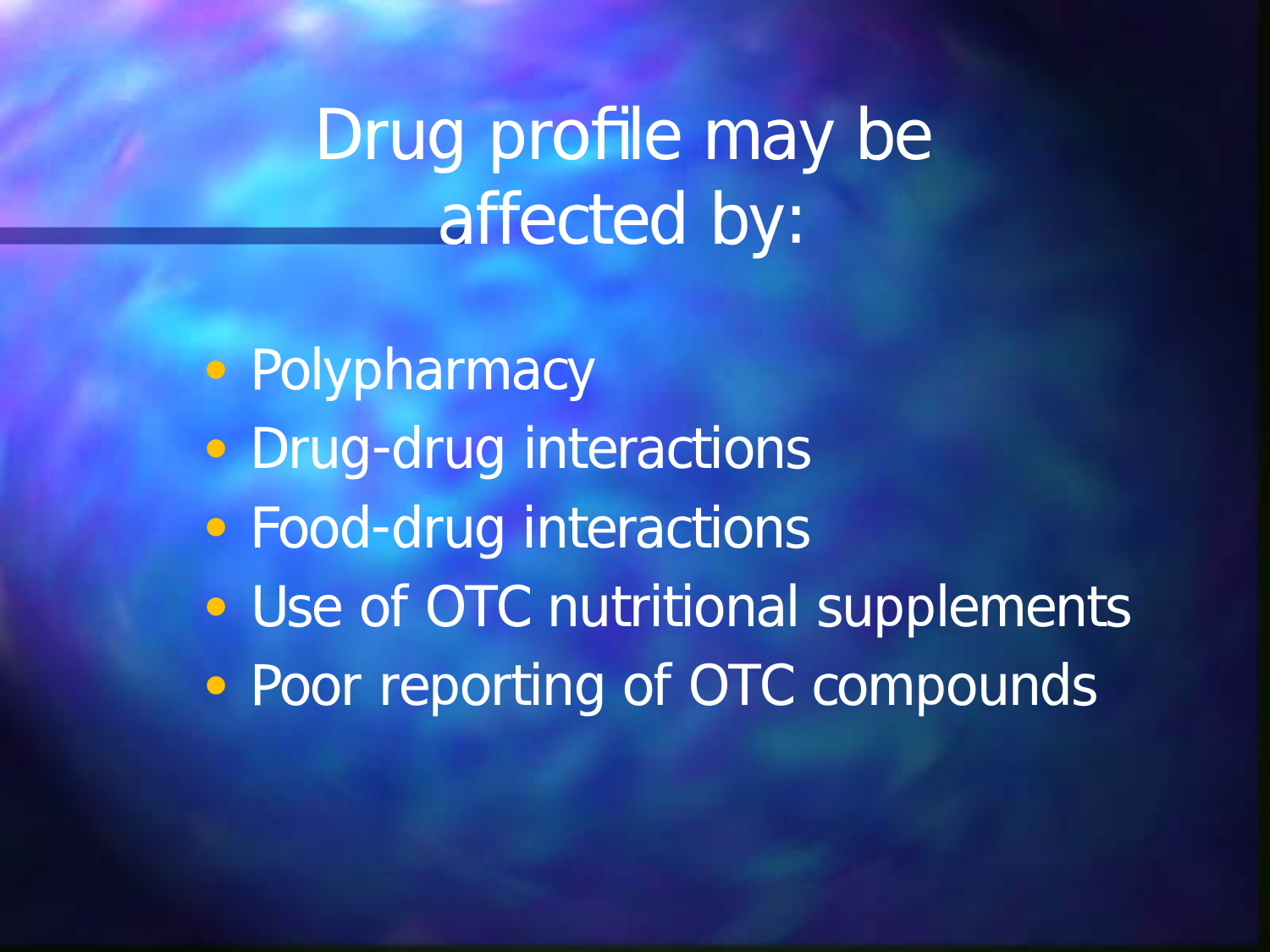

# Drug profile may be affected by:
Polypharmacy
Drug-drug interactions
Food-drug interactions
Use of OTC nutritional supplements
Poor reporting of OTC compounds